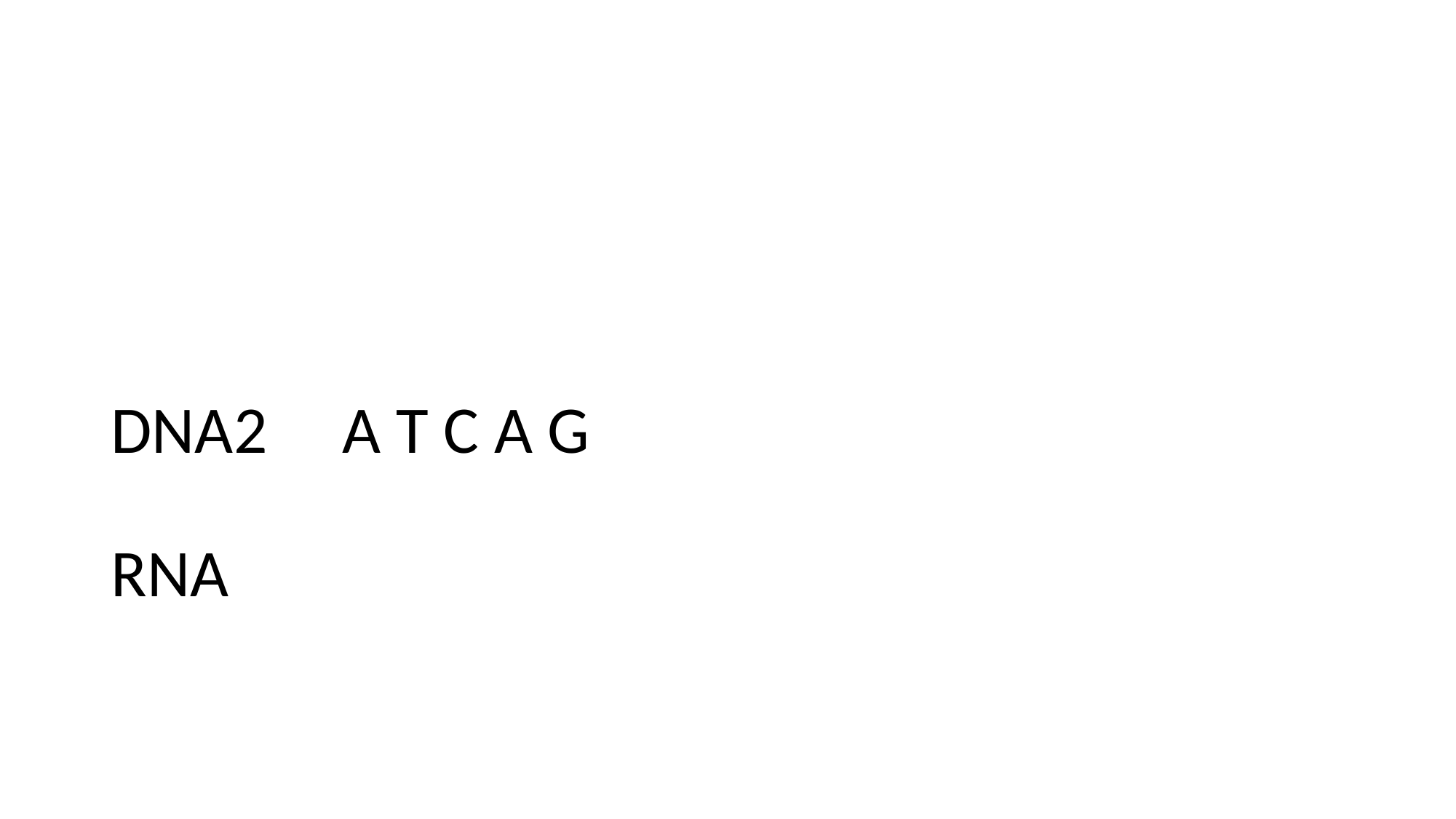

# DNA2     A T C A G RNA